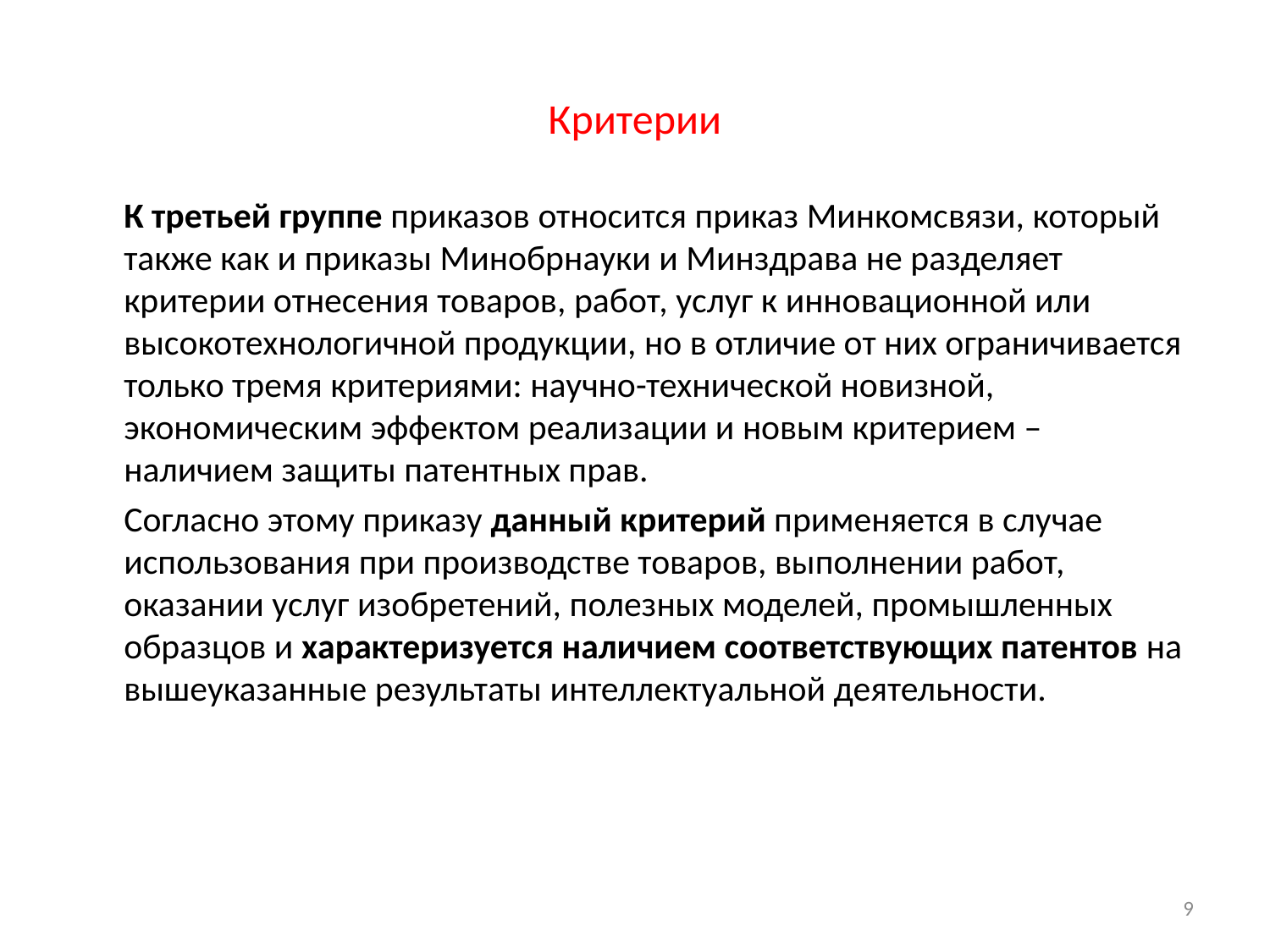

# Критерии
	К третьей группе приказов относится приказ Минкомсвязи, который также как и приказы Минобрнауки и Минздрава не разделяет критерии отнесения товаров, работ, услуг к инновационной или высокотехнологичной продукции, но в отличие от них ограничивается только тремя критериями: научно-технической новизной, экономическим эффектом реализации и новым критерием – наличием защиты патентных прав.
	Согласно этому приказу данный критерий применяется в случае использования при производстве товаров, выполнении работ, оказании услуг изобретений, полезных моделей, промышленных образцов и характеризуется наличием соответствующих патентов на вышеуказанные результаты интеллектуальной деятельности.

9